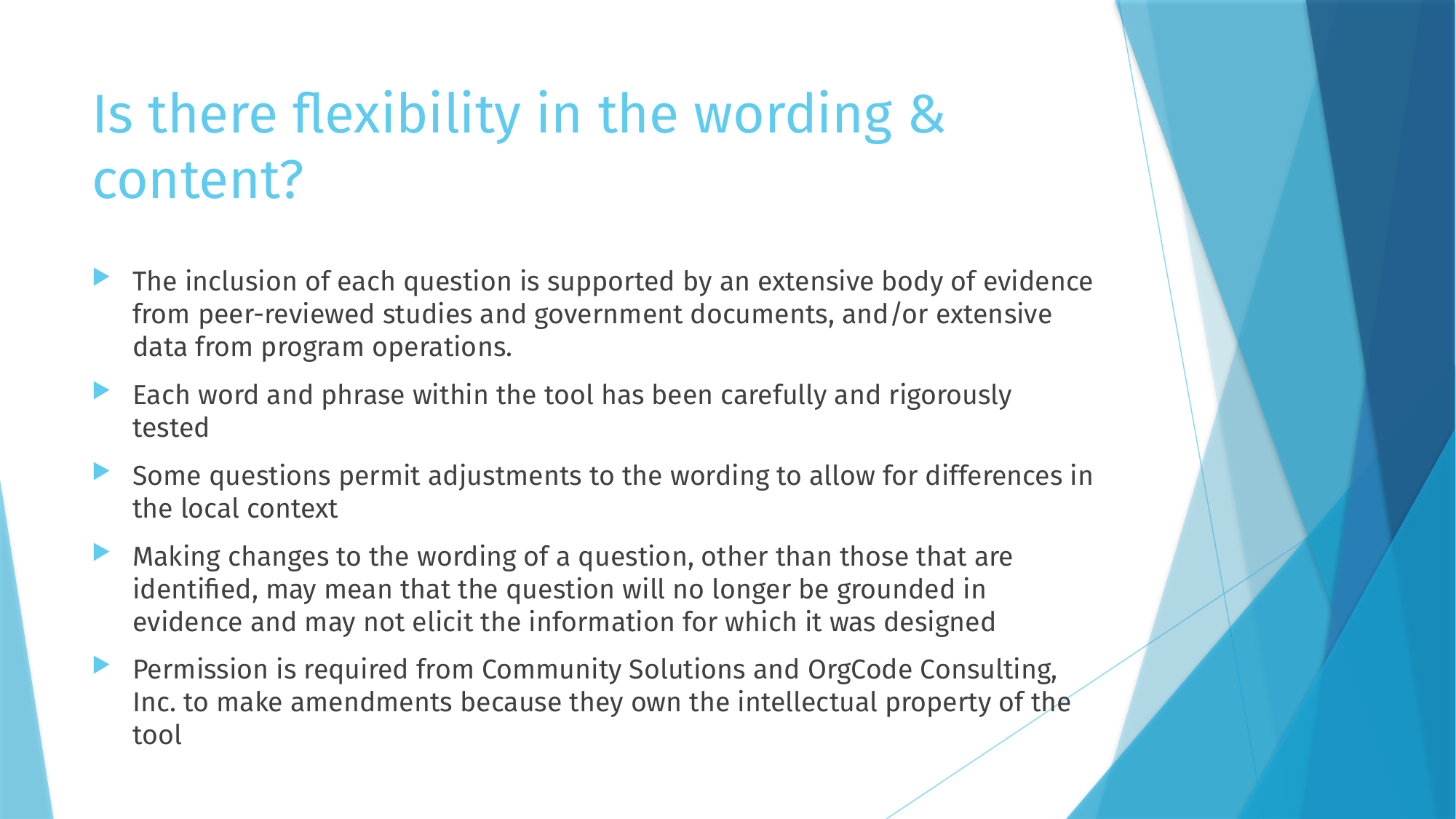

# Is there flexibility in the wording & content?
The inclusion of each question is supported by an extensive body of evidence from peer-reviewed studies and government documents, and/or extensive data from program operations.
Each word and phrase within the tool has been carefully and rigorously tested
Some questions permit adjustments to the wording to allow for differences in the local context
Making changes to the wording of a question, other than those that are identified, may mean that the question will no longer be grounded in evidence and may not elicit the information for which it was designed
Permission is required from Community Solutions and OrgCode Consulting, Inc. to make amendments because they own the intellectual property of the tool